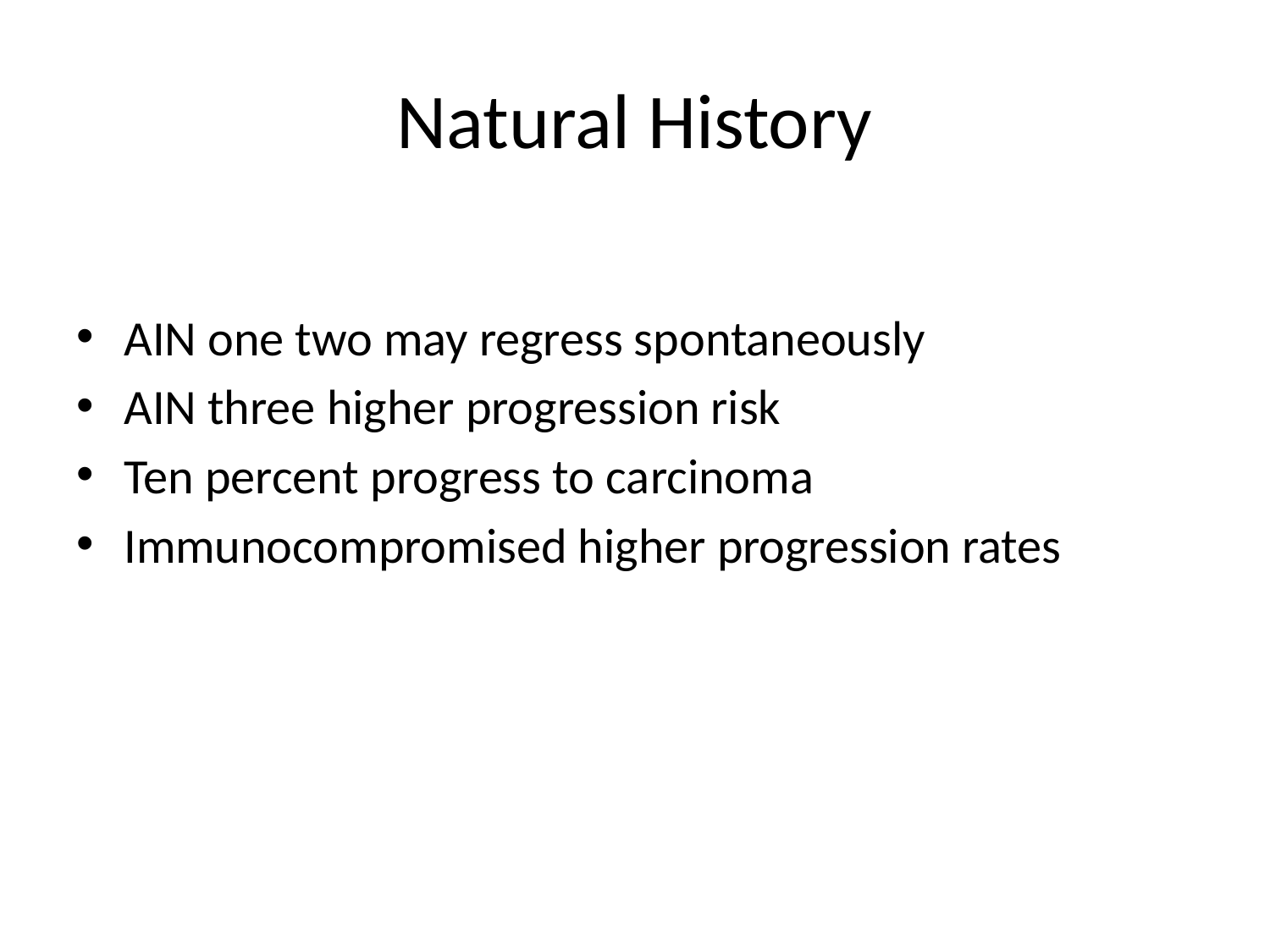

# Natural History

AIN one two may regress spontaneously
AIN three higher progression risk
Ten percent progress to carcinoma
Immunocompromised higher progression rates